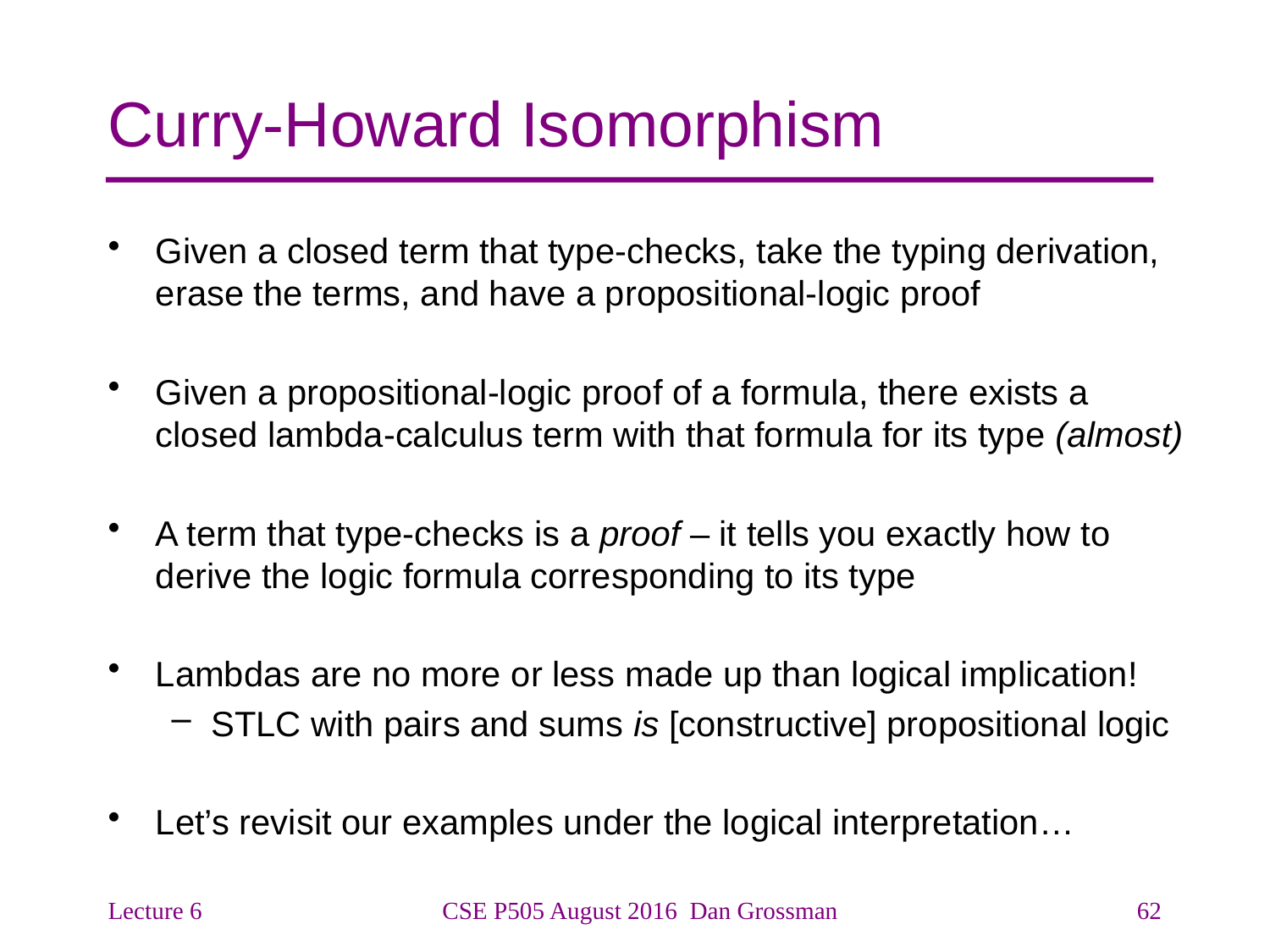

# Curry-Howard Isomorphism
Given a closed term that type-checks, take the typing derivation, erase the terms, and have a propositional-logic proof

Given a propositional-logic proof of a formula, there exists a closed lambda-calculus term with that formula for its type (almost)

A term that type-checks is a proof – it tells you exactly how to derive the logic formula corresponding to its type

Lambdas are no more or less made up than logical implication!
STLC with pairs and sums is [constructive] propositional logic

Let’s revisit our examples under the logical interpretation…
Lecture 6
CSE P505 August 2016  Dan Grossman
62